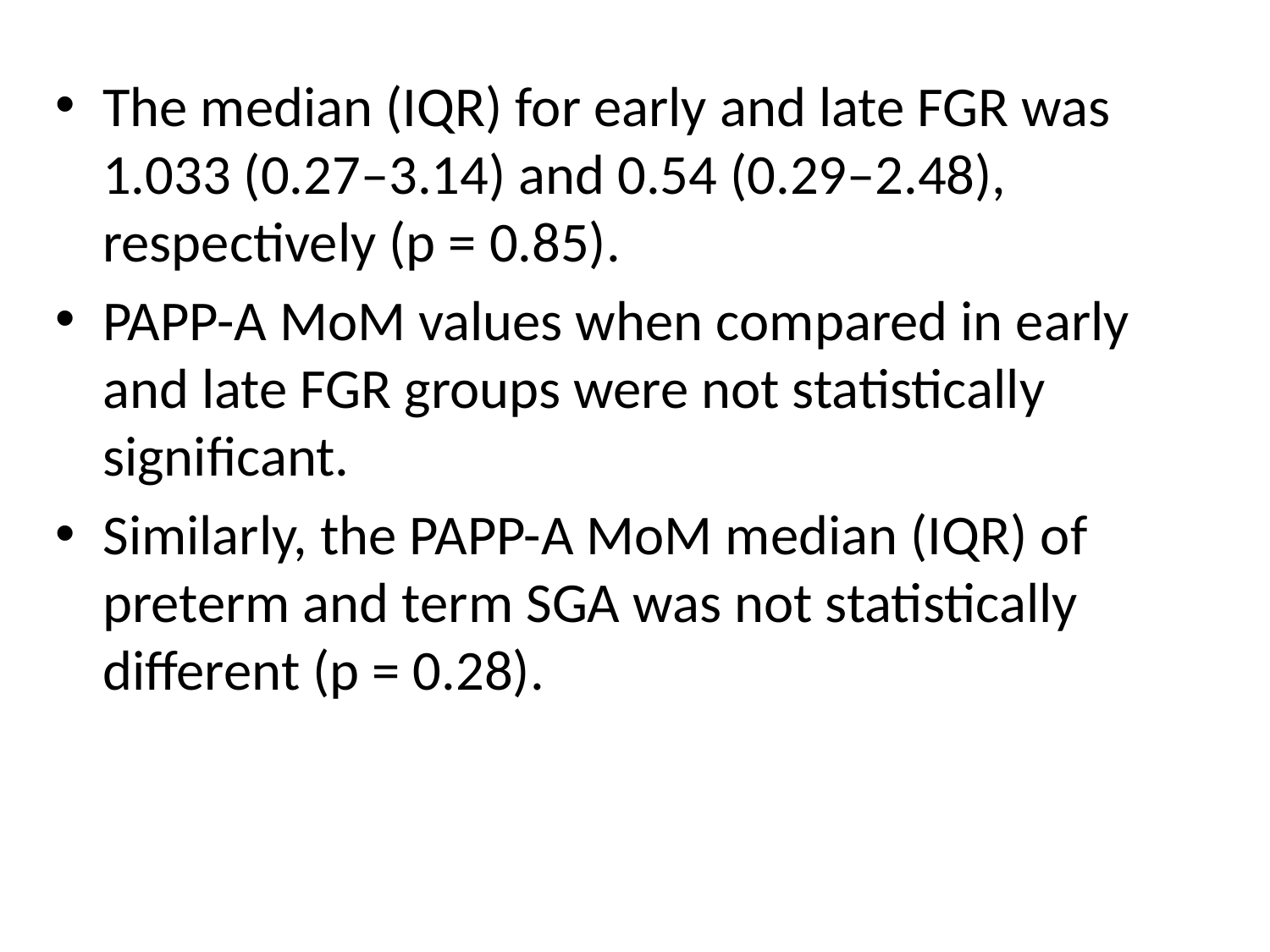

The median (IQR) for early and late FGR was 1.033 (0.27–3.14) and 0.54 (0.29–2.48), respectively (p = 0.85).
PAPP-A MoM values when compared in early and late FGR groups were not statistically significant.
Similarly, the PAPP-A MoM median (IQR) of preterm and term SGA was not statistically different (p = 0.28).